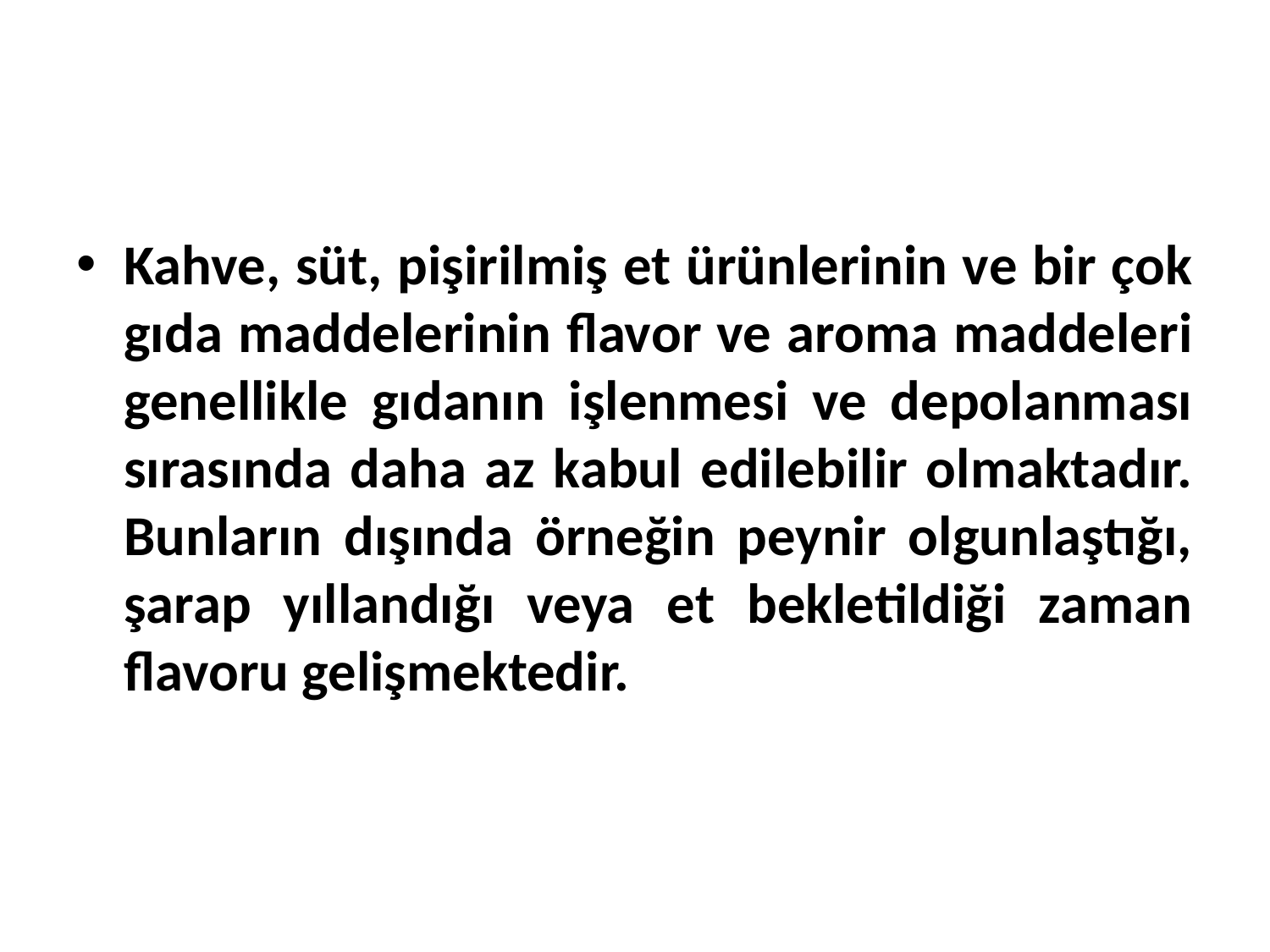

Kahve, süt, pişirilmiş et ürünlerinin ve bir çok gıda maddelerinin flavor ve aroma maddeleri genellikle gıdanın işlenmesi ve depolanması sırasında daha az kabul edilebilir olmaktadır. Bunların dışında örneğin peynir olgunlaştığı, şarap yıllandığı veya et bekletildiği zaman flavoru gelişmektedir.